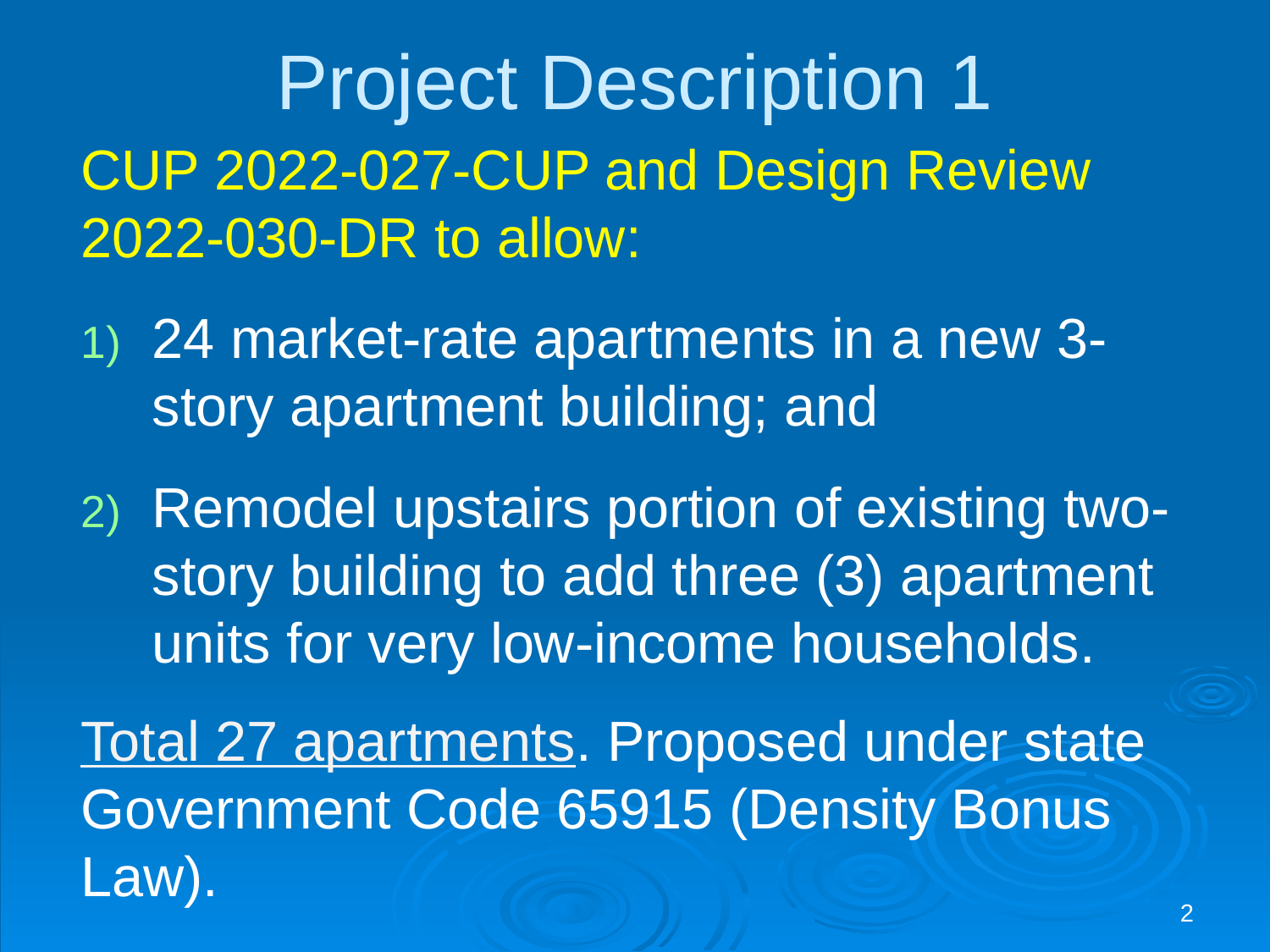

# Project Description 1
CUP 2022-027-CUP and Design Review 2022-030-DR to allow:

24 market-rate apartments in a new 3-story apartment building; and

Remodel upstairs portion of existing two-story building to add three (3) apartment units for very low-income households.

Total 27 apartments. Proposed under state Government Code 65915 (Density Bonus Law).

2